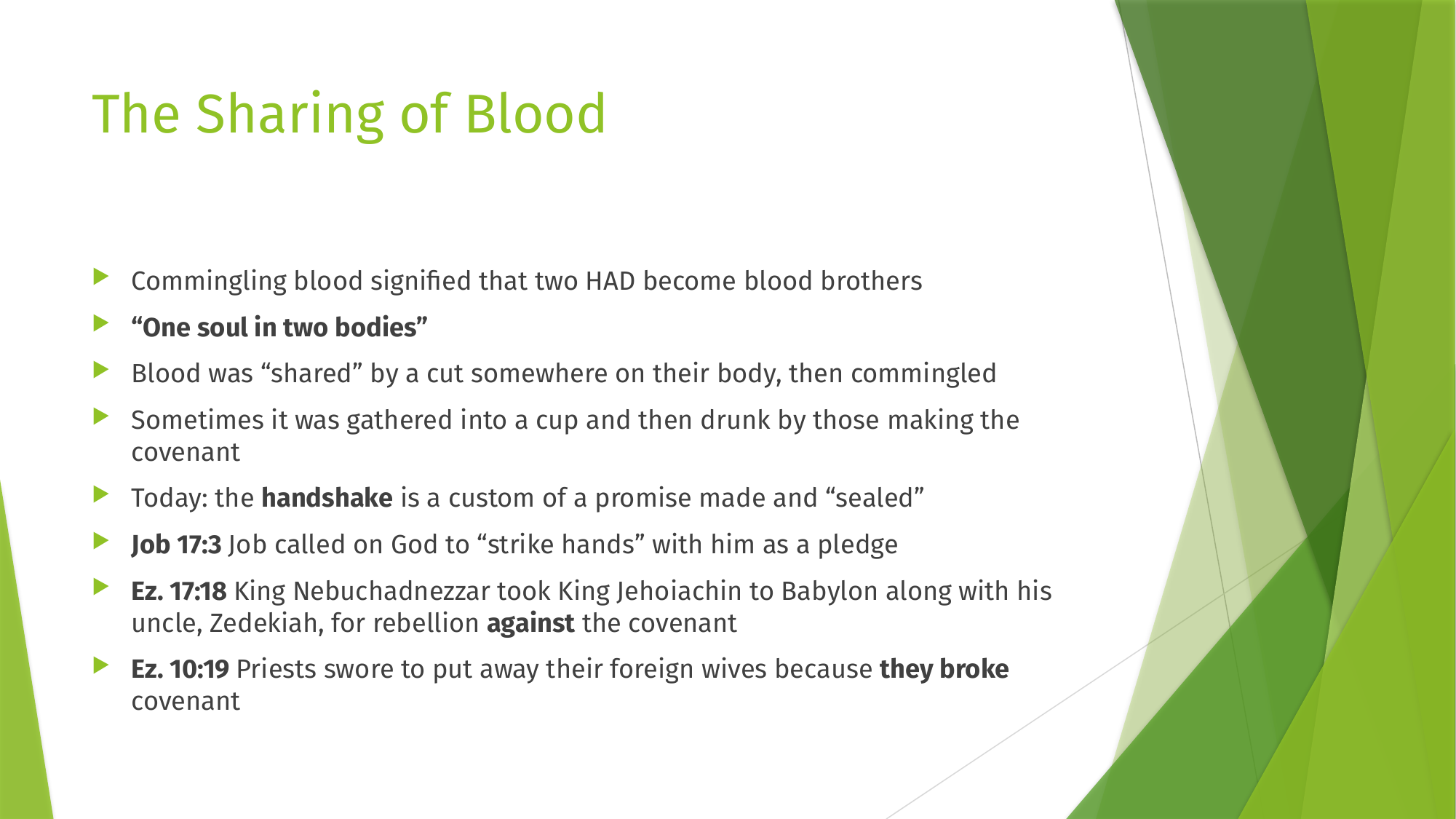

# The Sharing of Blood
Commingling blood signified that two HAD become blood brothers
“One soul in two bodies”
Blood was “shared” by a cut somewhere on their body, then commingled
Sometimes it was gathered into a cup and then drunk by those making the covenant
Today: the handshake is a custom of a promise made and “sealed”
Job 17:3 Job called on God to “strike hands” with him as a pledge
Ez. 17:18 King Nebuchadnezzar took King Jehoiachin to Babylon along with his uncle, Zedekiah, for rebellion against the covenant
Ez. 10:19 Priests swore to put away their foreign wives because they broke covenant